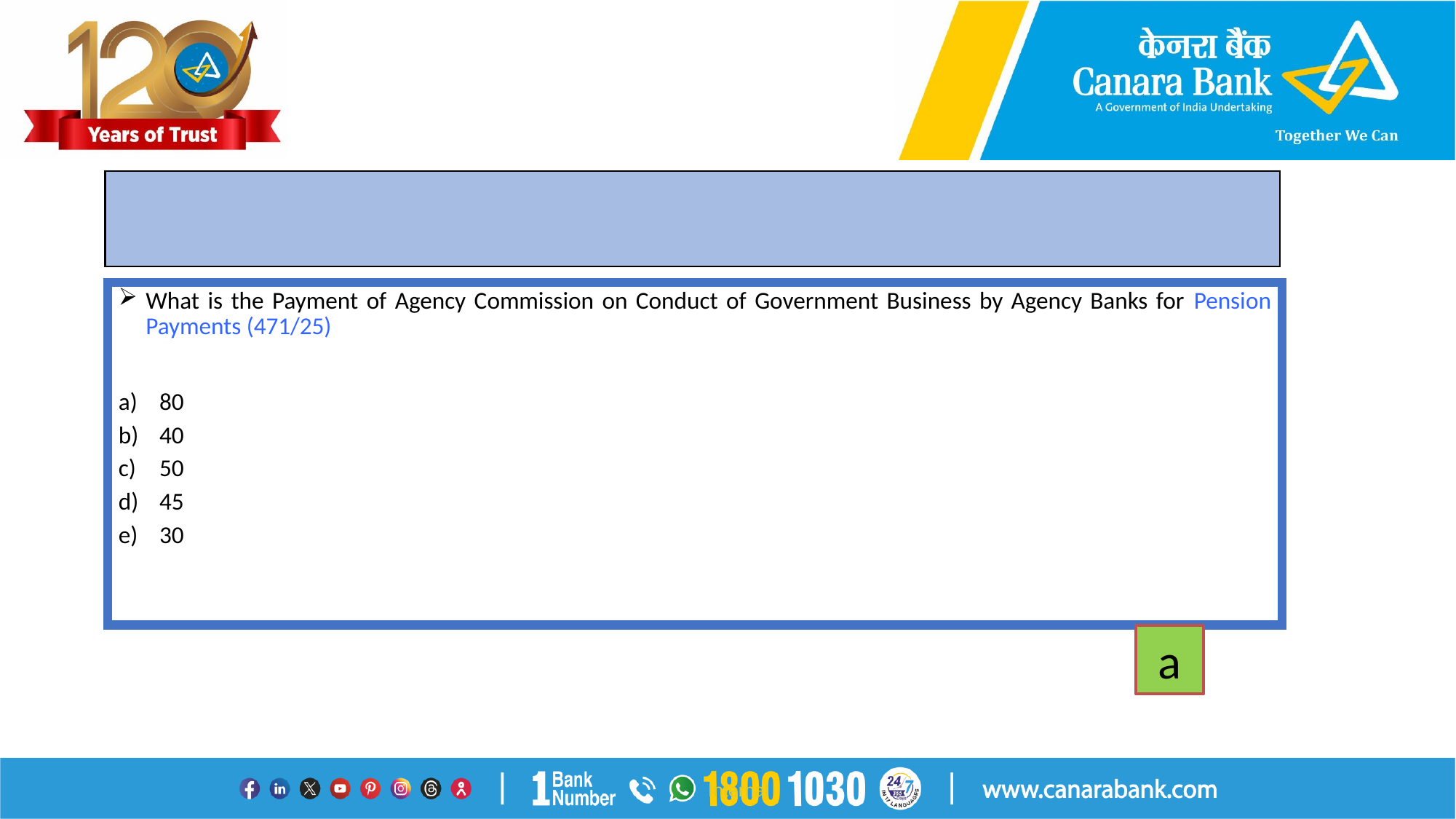

#
What is the Payment of Agency Commission on Conduct of Government Business by Agency Banks for Pension Payments (471/25)

80
40
50
45
30

a
Internal